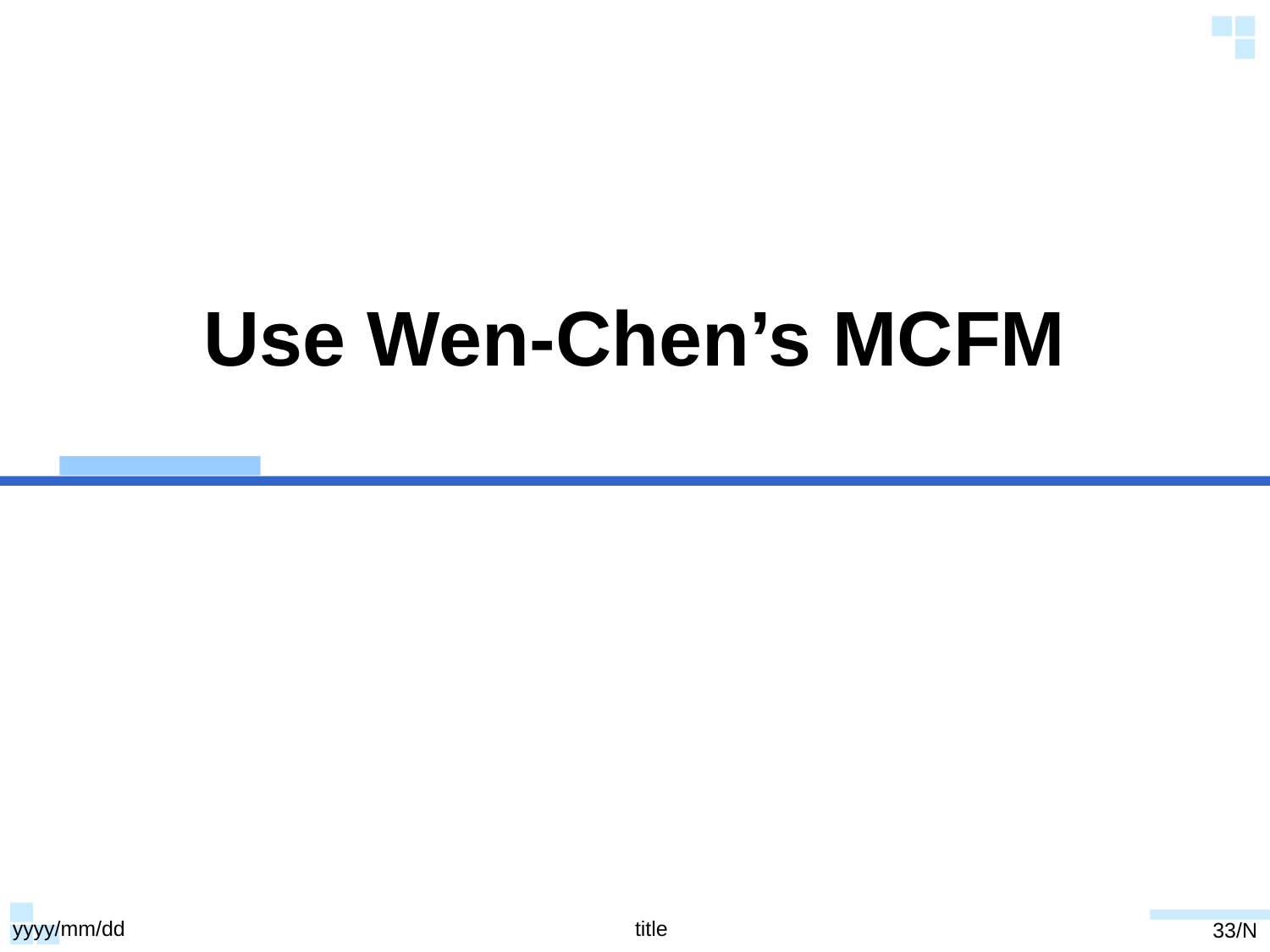

# Use Wen-Chen’s MCFM

yyyy/mm/dd
title
33/N